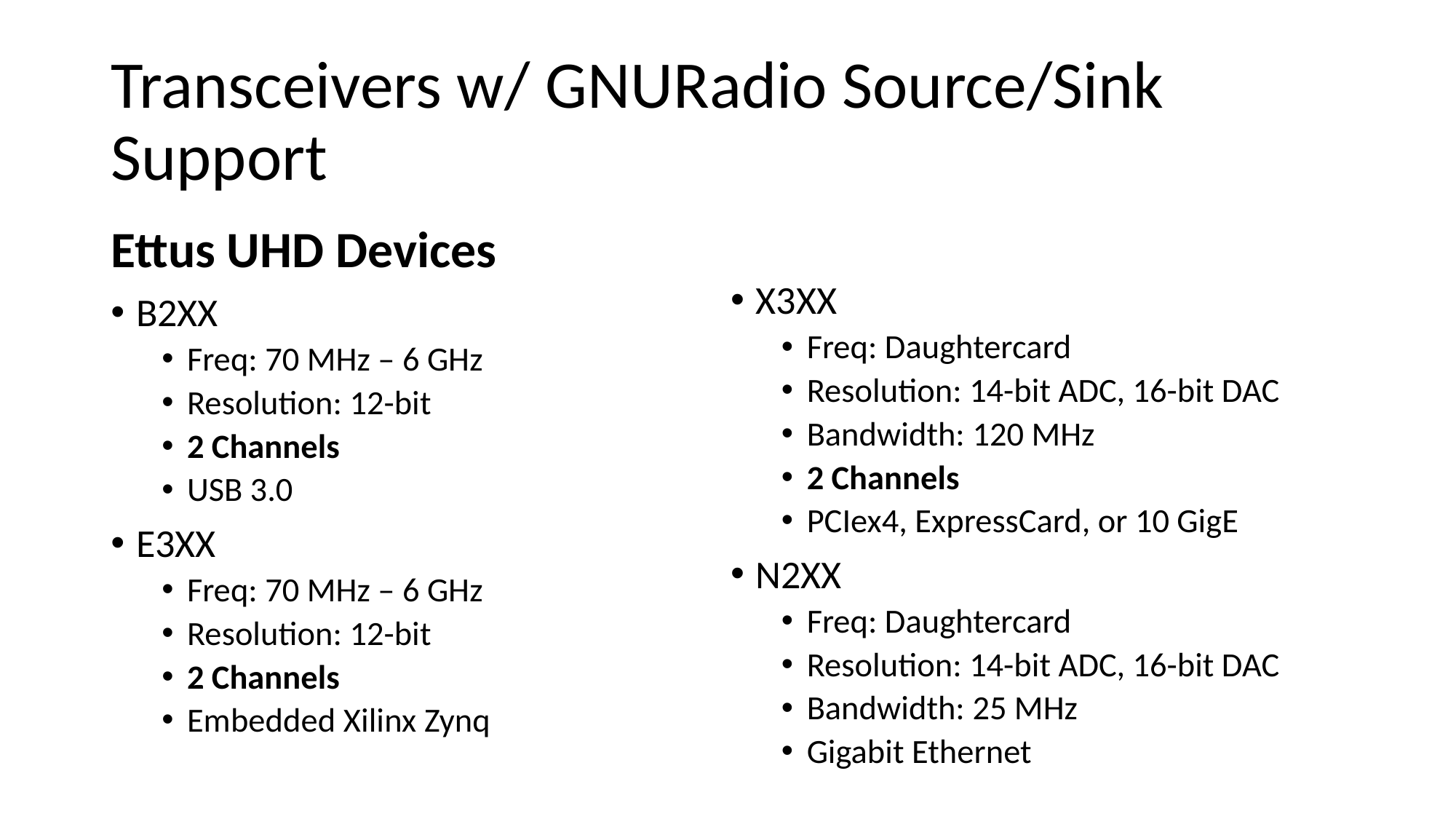

# Transceivers w/ GNURadio Source/Sink Support
Ettus UHD Devices
B2XX
Freq: 70 MHz – 6 GHz
Resolution: 12-bit
2 Channels
USB 3.0
E3XX
Freq: 70 MHz – 6 GHz
Resolution: 12-bit
2 Channels
Embedded Xilinx Zynq

X3XX
Freq: Daughtercard
Resolution: 14-bit ADC, 16-bit DAC
Bandwidth: 120 MHz
2 Channels
PCIex4, ExpressCard, or 10 GigE
N2XX
Freq: Daughtercard
Resolution: 14-bit ADC, 16-bit DAC
Bandwidth: 25 MHz
Gigabit Ethernet